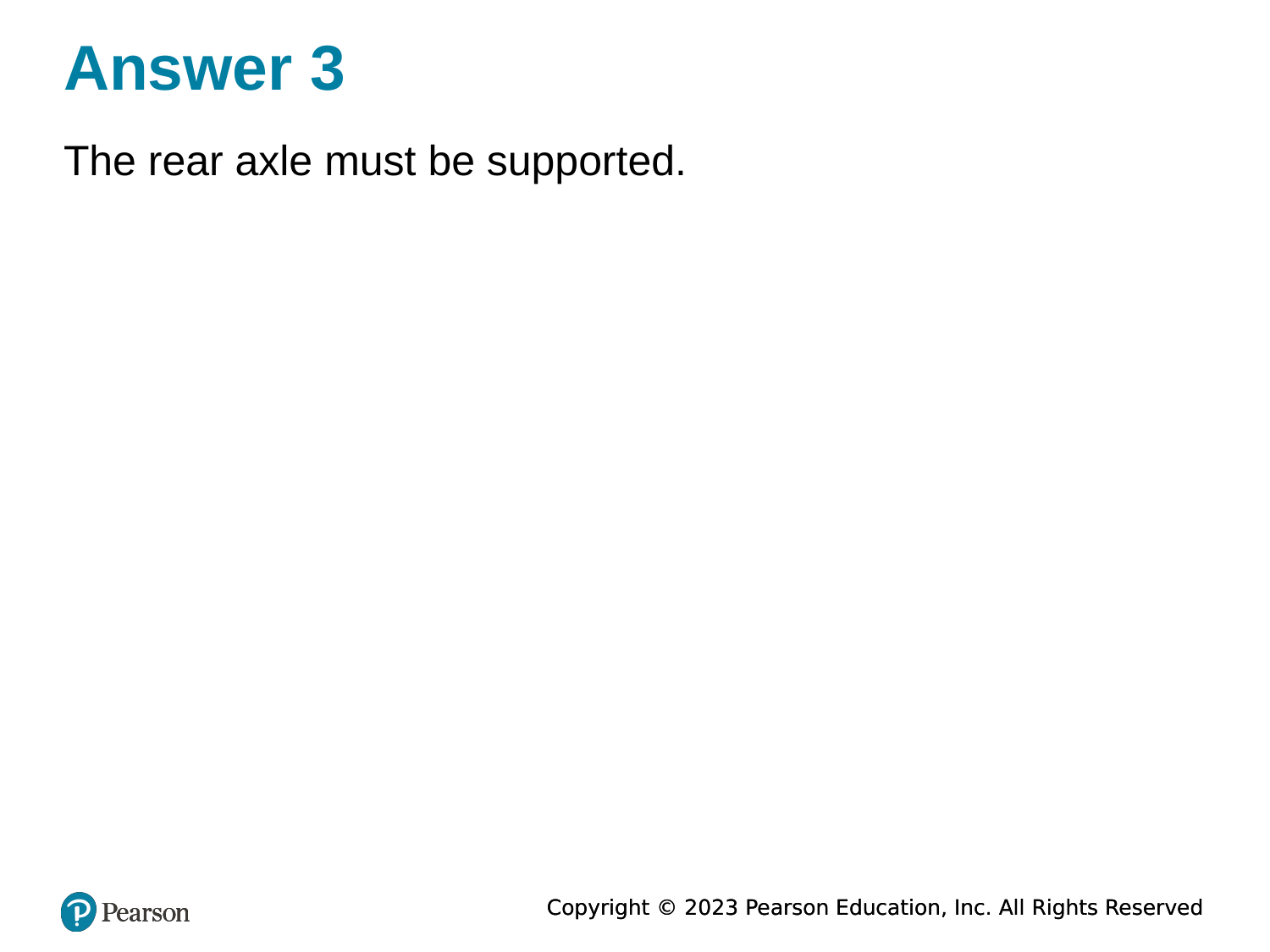

# Answer 3
The rear axle must be supported.